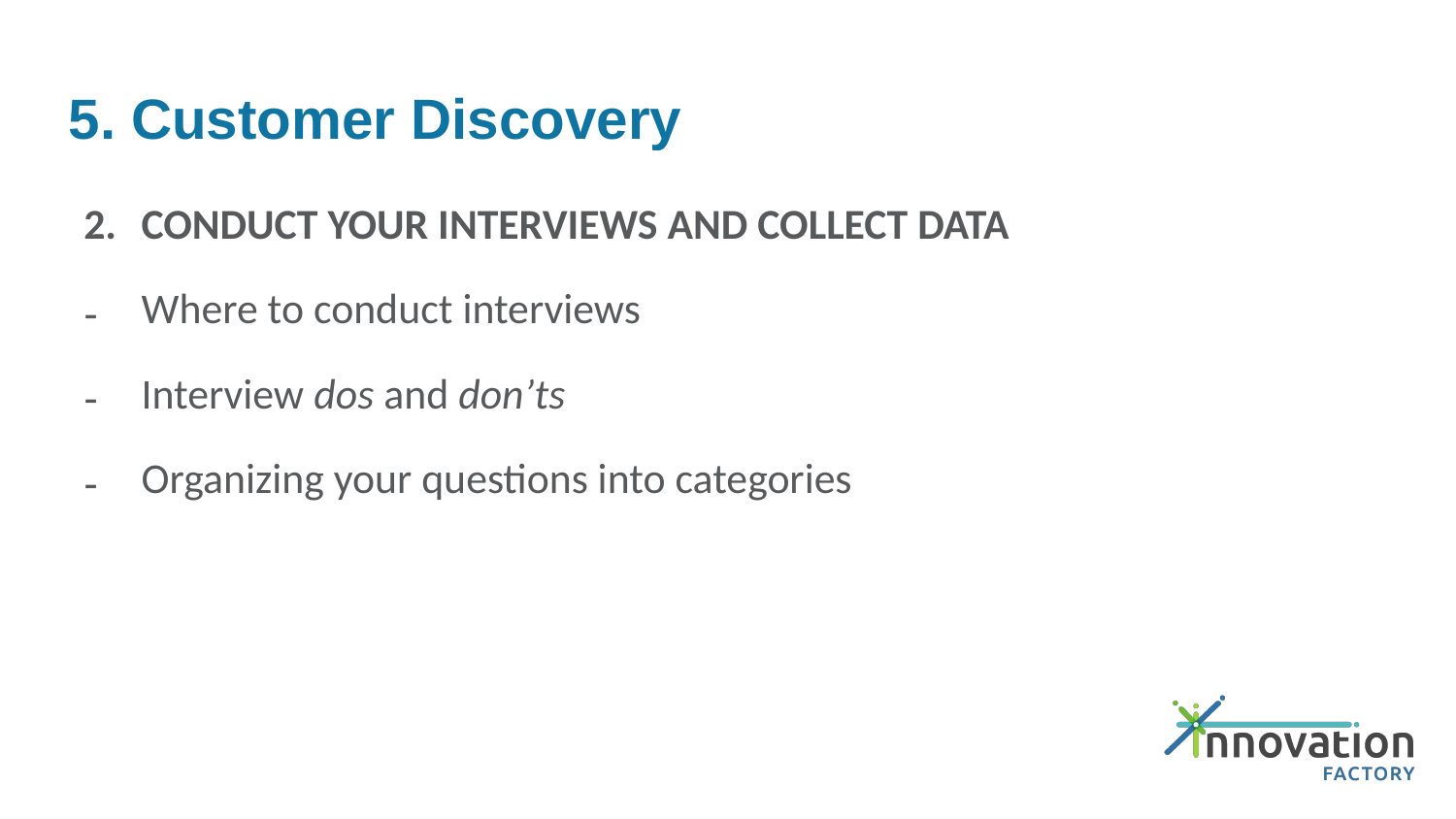

# 5. Customer Discovery
CONDUCT YOUR INTERVIEWS AND COLLECT DATA

Where to conduct interviews

Interview dos and don’ts

Organizing your questions into categories